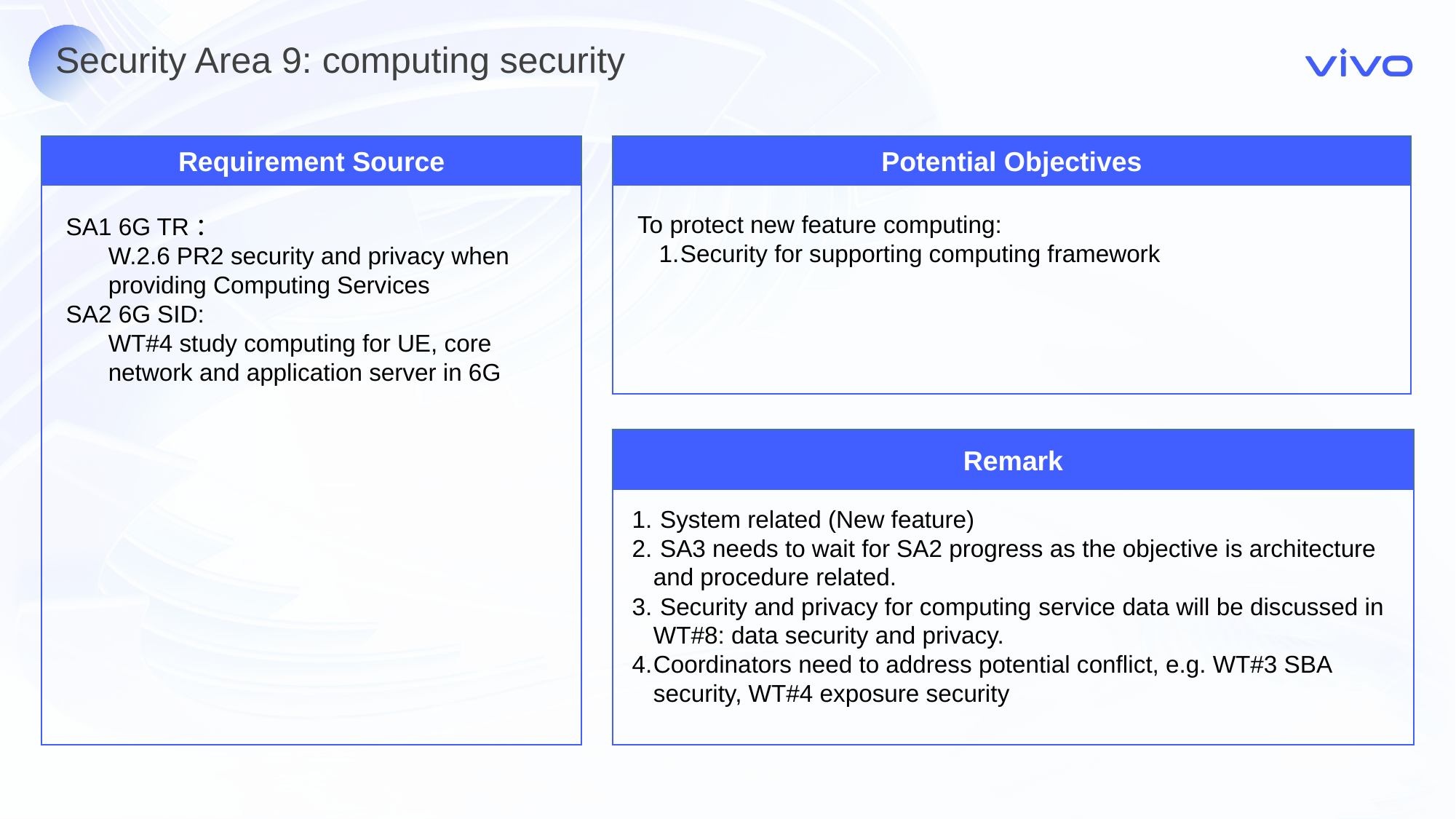

Security Area 9: computing security
Requirement Source
Potential Objectives

To protect new feature computing:
Security for supporting computing framework

SA1 6G TR：
W.2.6 PR2 security and privacy when providing Computing Services
SA2 6G SID:
WT#4 study computing for UE, core network and application server in 6G
Remark

 System related (New feature)
 SA3 needs to wait for SA2 progress as the objective is architecture and procedure related.
 Security and privacy for computing service data will be discussed in WT#8: data security and privacy.
Coordinators need to address potential conflict, e.g. WT#3 SBA security, WT#4 exposure security